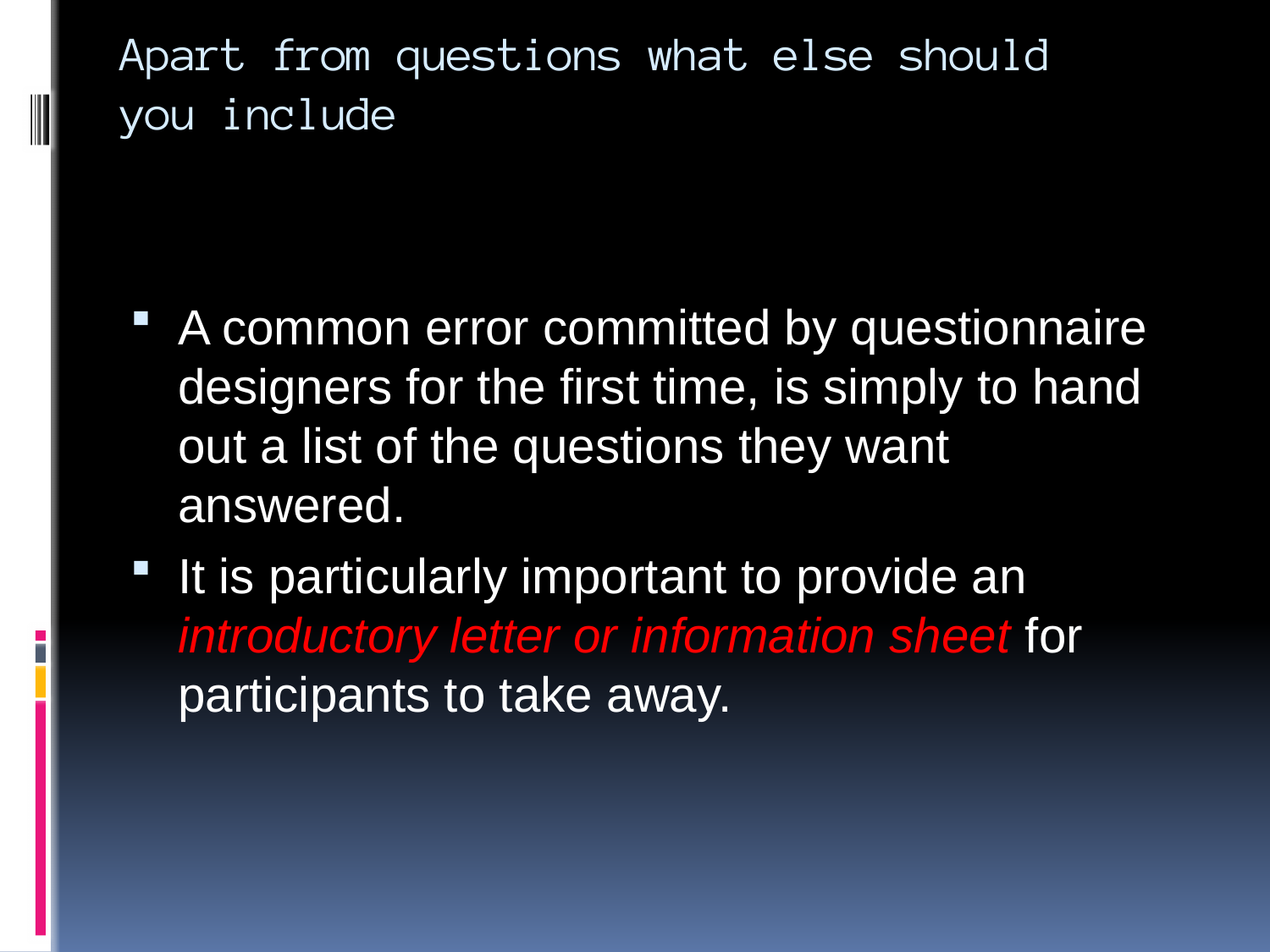

# Apart from questions what else should you include
A common error committed by questionnaire designers for the first time, is simply to hand out a list of the questions they want answered.
It is particularly important to provide an introductory letter or information sheet for participants to take away.